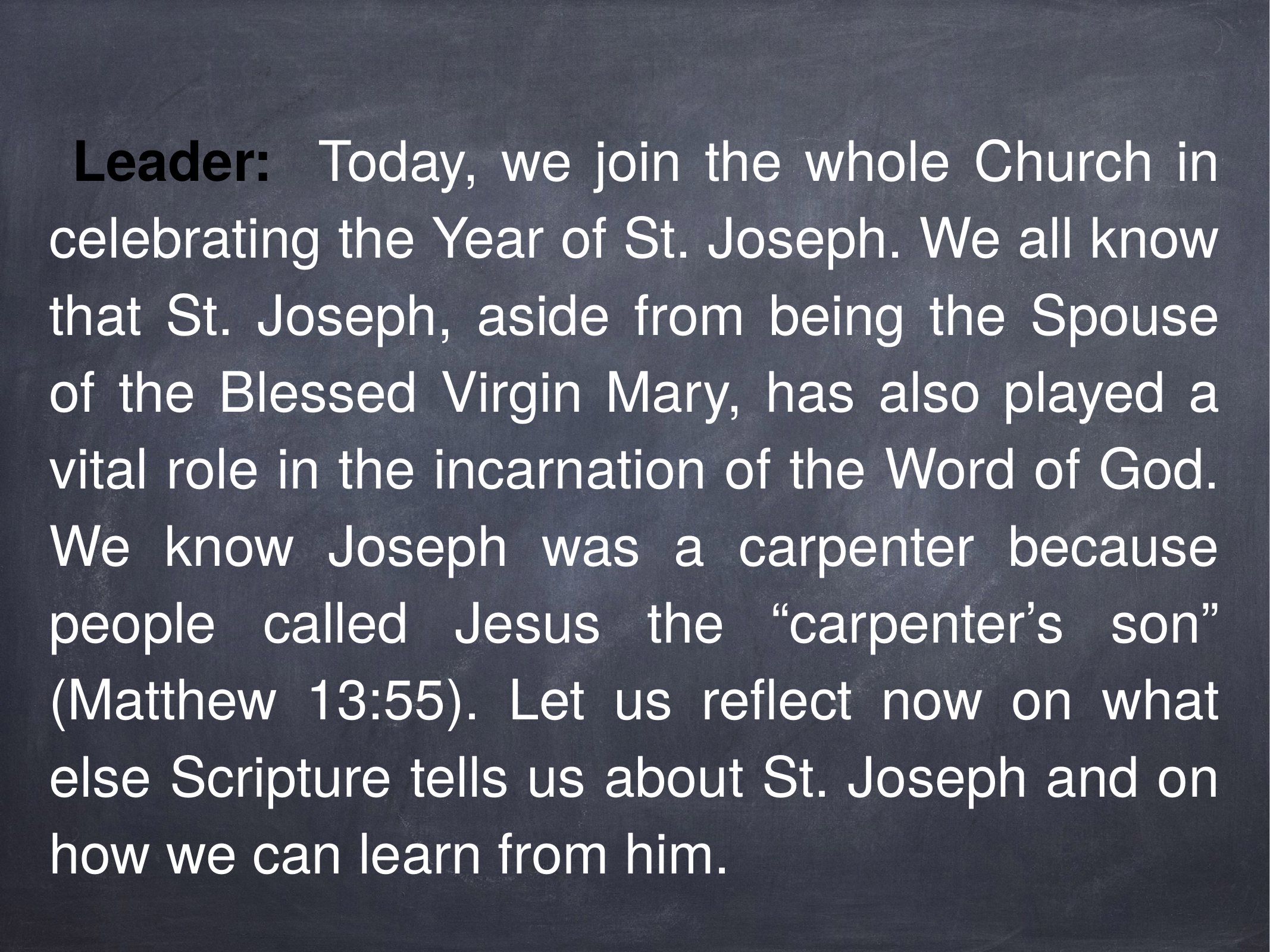

Leader:  Today, we join the whole Church in celebrating the Year of St. Joseph. We all know that St. Joseph, aside from being the Spouse of the Blessed Virgin Mary, has also played a vital role in the incarnation of the Word of God. We know Joseph was a carpenter because people called Jesus the “carpenter’s son” (Matthew 13:55). Let us reflect now on what else Scripture tells us about St. Joseph and on how we can learn from him.